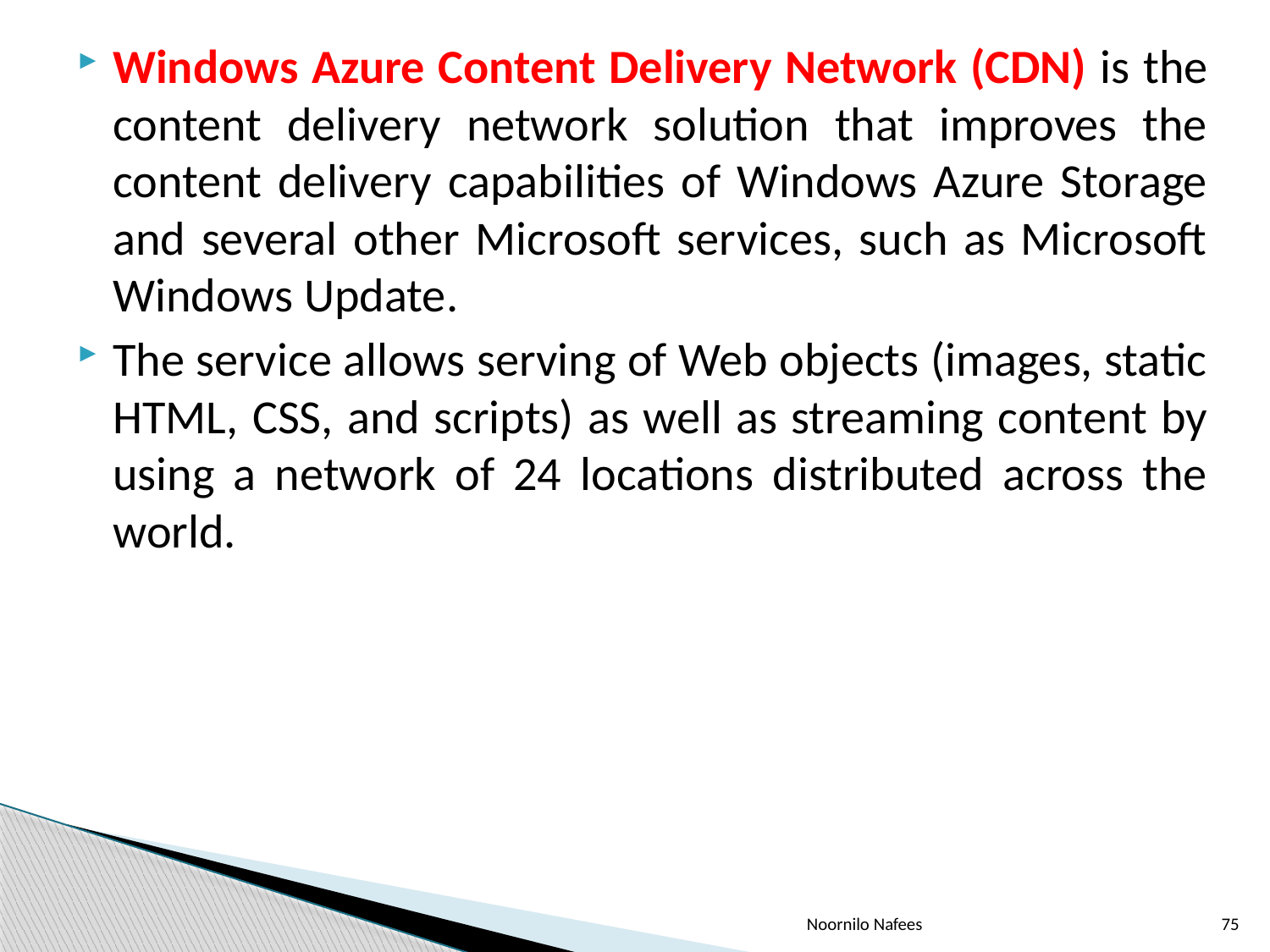

Windows Azure Content Delivery Network (CDN) is the content delivery network solution that improves the content delivery capabilities of Windows Azure Storage and several other Microsoft services, such as Microsoft Windows Update.
The service allows serving of Web objects (images, static HTML, CSS, and scripts) as well as streaming content by using a network of 24 locations distributed across the world.
Noornilo Nafees
75